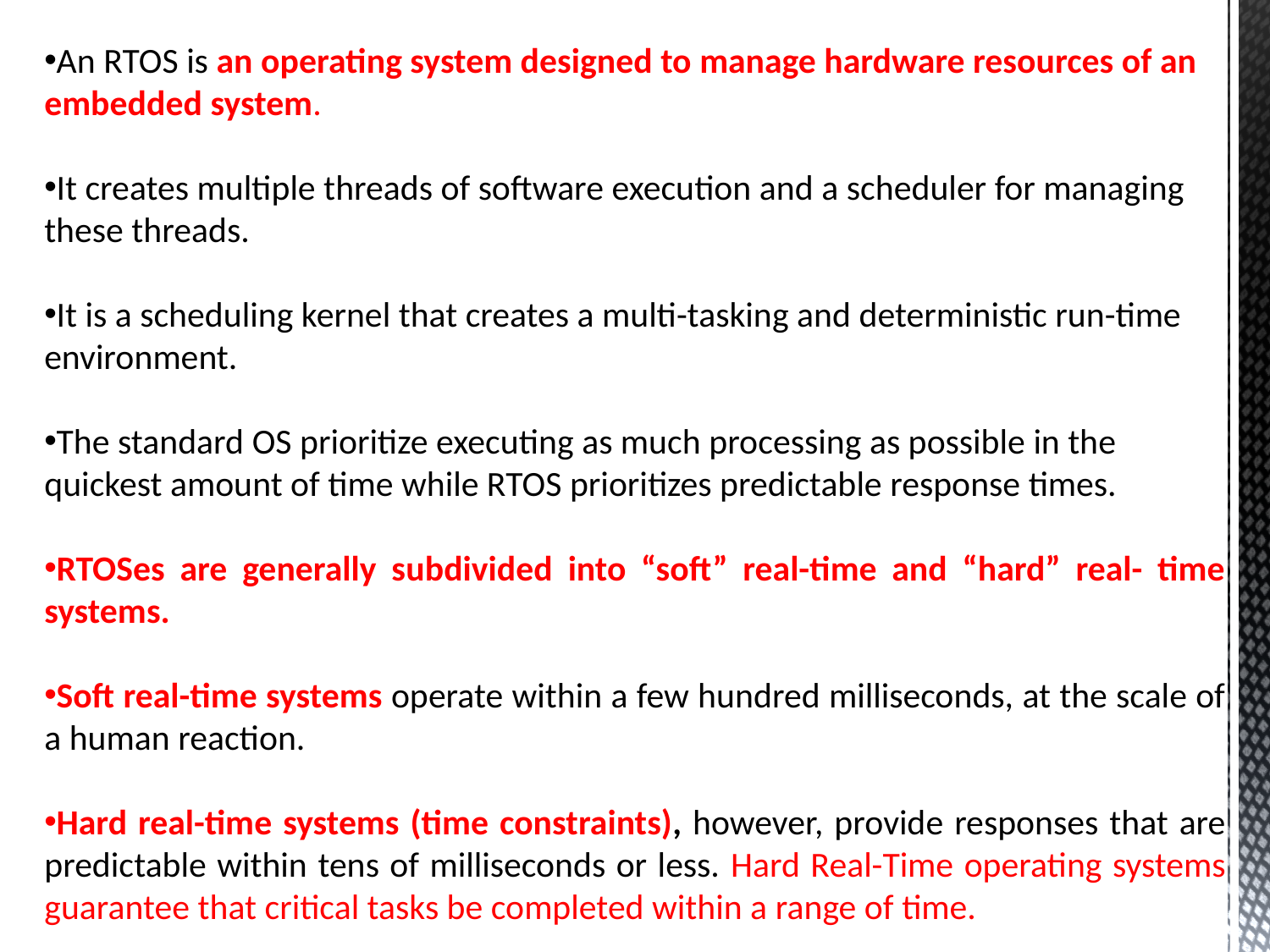

An RTOS is an operating system designed to manage hardware resources of an embedded system.

It creates multiple threads of software execution and a scheduler for managing these threads.

It is a scheduling kernel that creates a multi-tasking and deterministic run-time environment.

The standard OS prioritize executing as much processing as possible in the quickest amount of time while RTOS prioritizes predictable response times.

RTOSes are generally subdivided into “soft” real-time and “hard” real- time systems.

Soft real-time systems operate within a few hundred milliseconds, at the scale of a human reaction.

Hard real-time systems (time constraints), however, provide responses that are predictable within tens of milliseconds or less. Hard Real-Time operating systems guarantee that critical tasks be completed within a range of time.